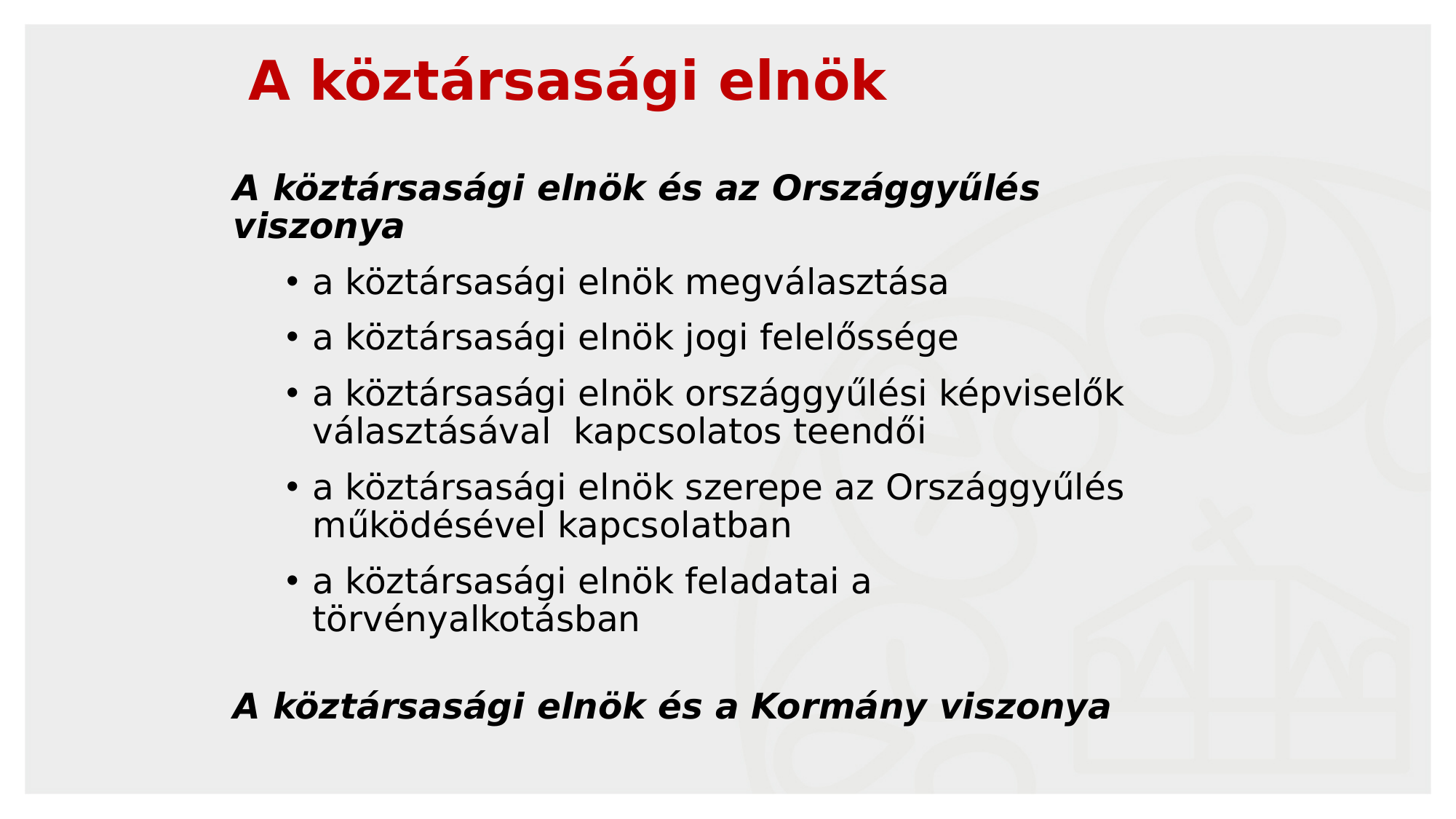

# A köztársasági elnök
A köztársasági elnök és az Országgyűlés viszonya
a köztársasági elnök megválasztása
a köztársasági elnök jogi felelőssége
a köztársasági elnök országgyűlési képviselők választásával  kapcsolatos teendői
a köztársasági elnök szerepe az Országgyűlés működésével kapcsolatban
a köztársasági elnök feladatai a törvényalkotásban

A köztársasági elnök és a Kormány viszonya